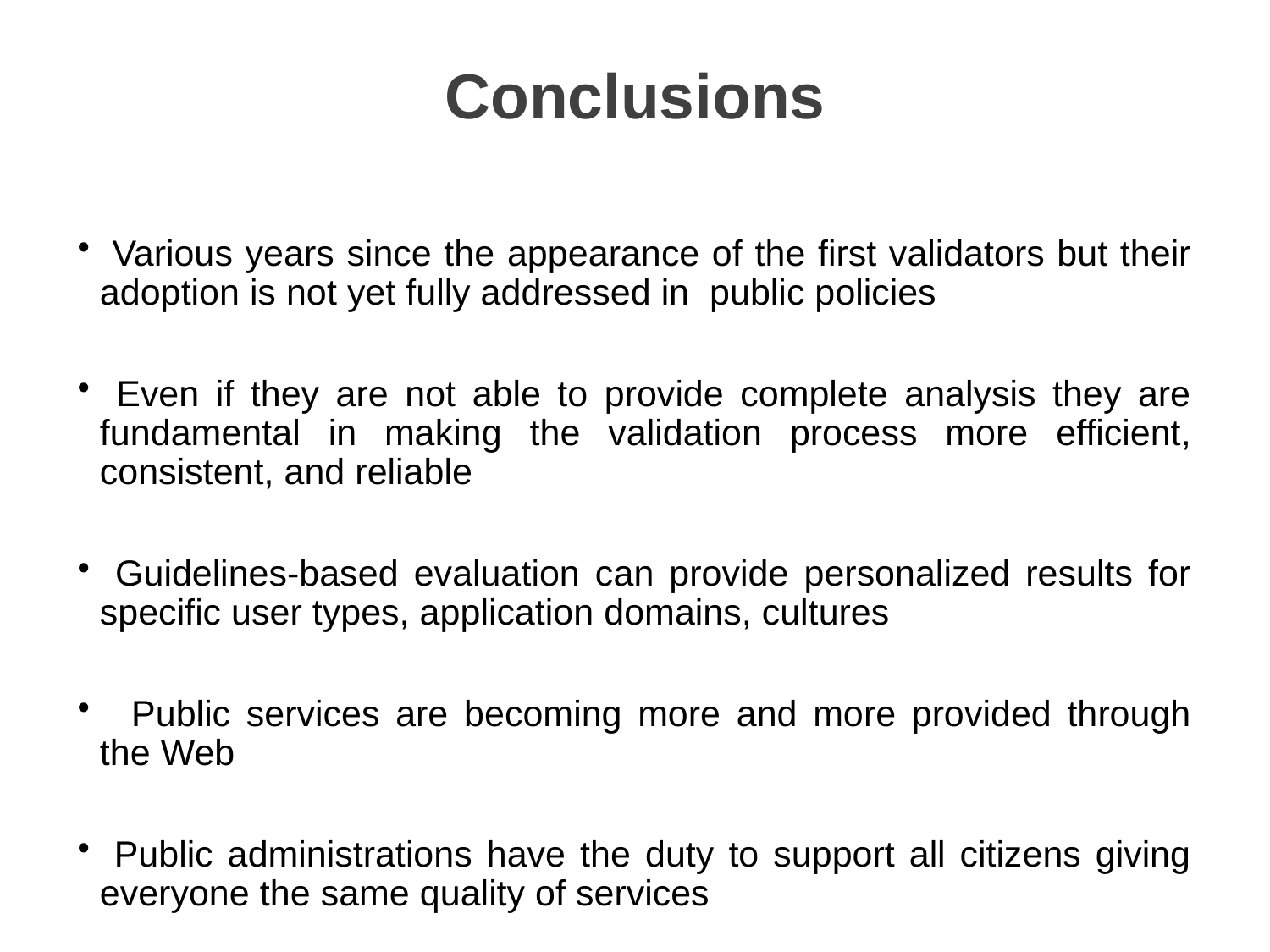

# Conclusions

 Various years since the appearance of the first validators but their adoption is not yet fully addressed in  public policies

 Even if they are not able to provide complete analysis they are fundamental in making the validation process more efficient, consistent, and reliable

 Guidelines-based evaluation can provide personalized results for specific user types, application domains, cultures

  Public services are becoming more and more provided through the Web

 Public administrations have the duty to support all citizens giving everyone the same quality of services

15